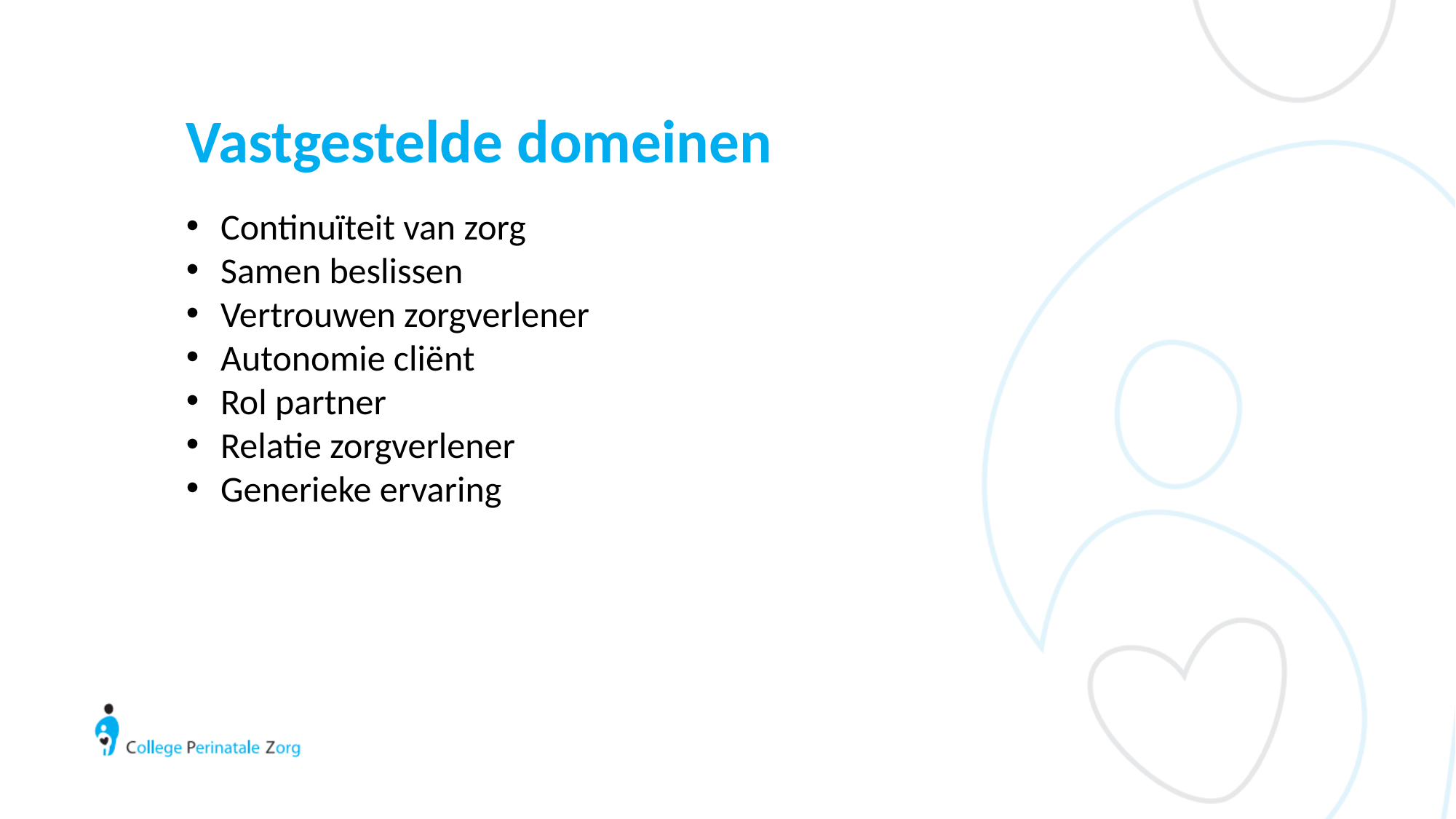

# Vastgestelde domeinen
Continuïteit van zorg
Samen beslissen
Vertrouwen zorgverlener
Autonomie cliënt
Rol partner
Relatie zorgverlener
Generieke ervaring